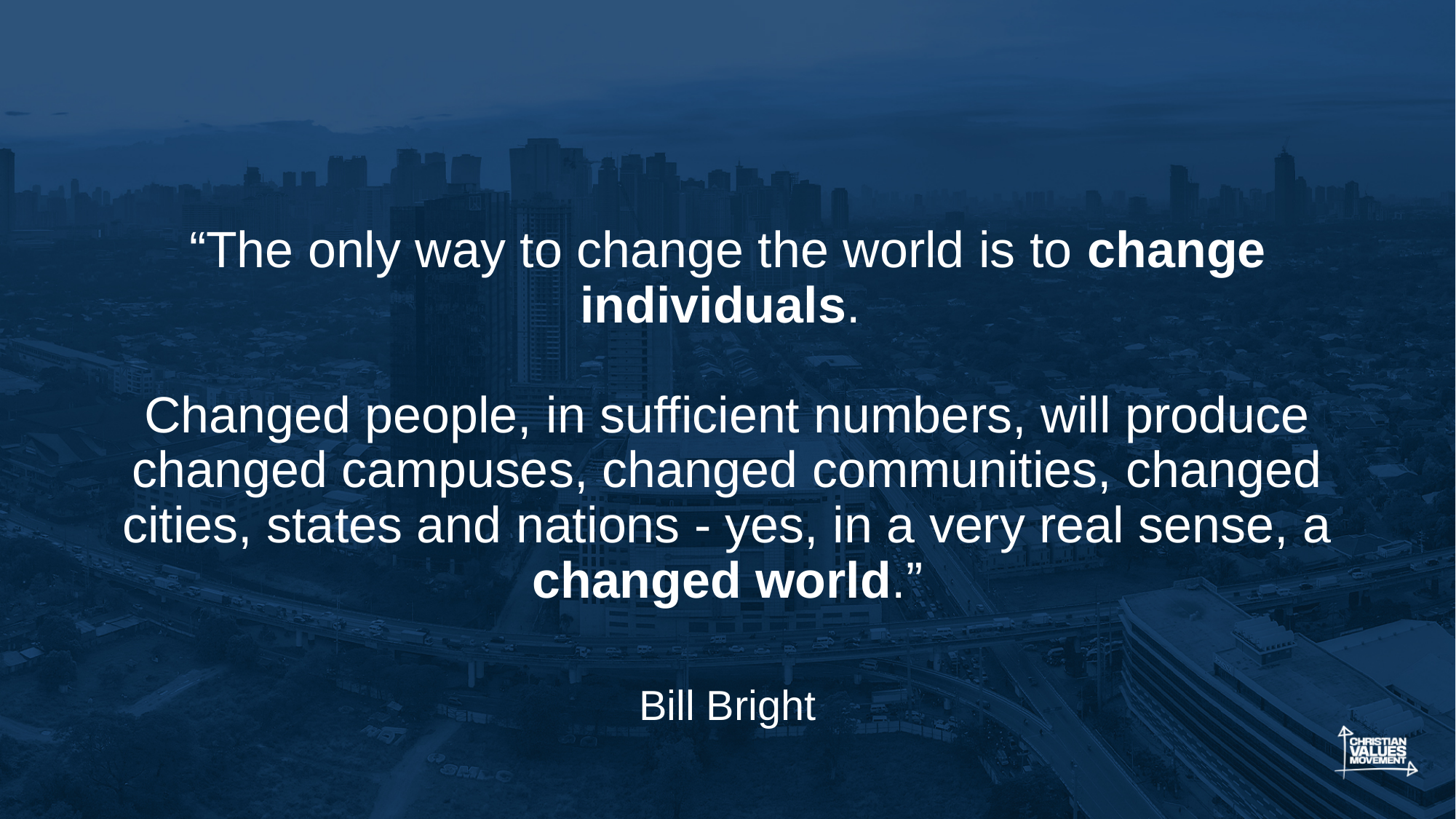

#
“The only way to change the world is to change individuals.
Changed people, in sufficient numbers, will produce changed campuses, changed communities, changed cities, states and nations - yes, in a very real sense, a changed world.”

Bill Bright